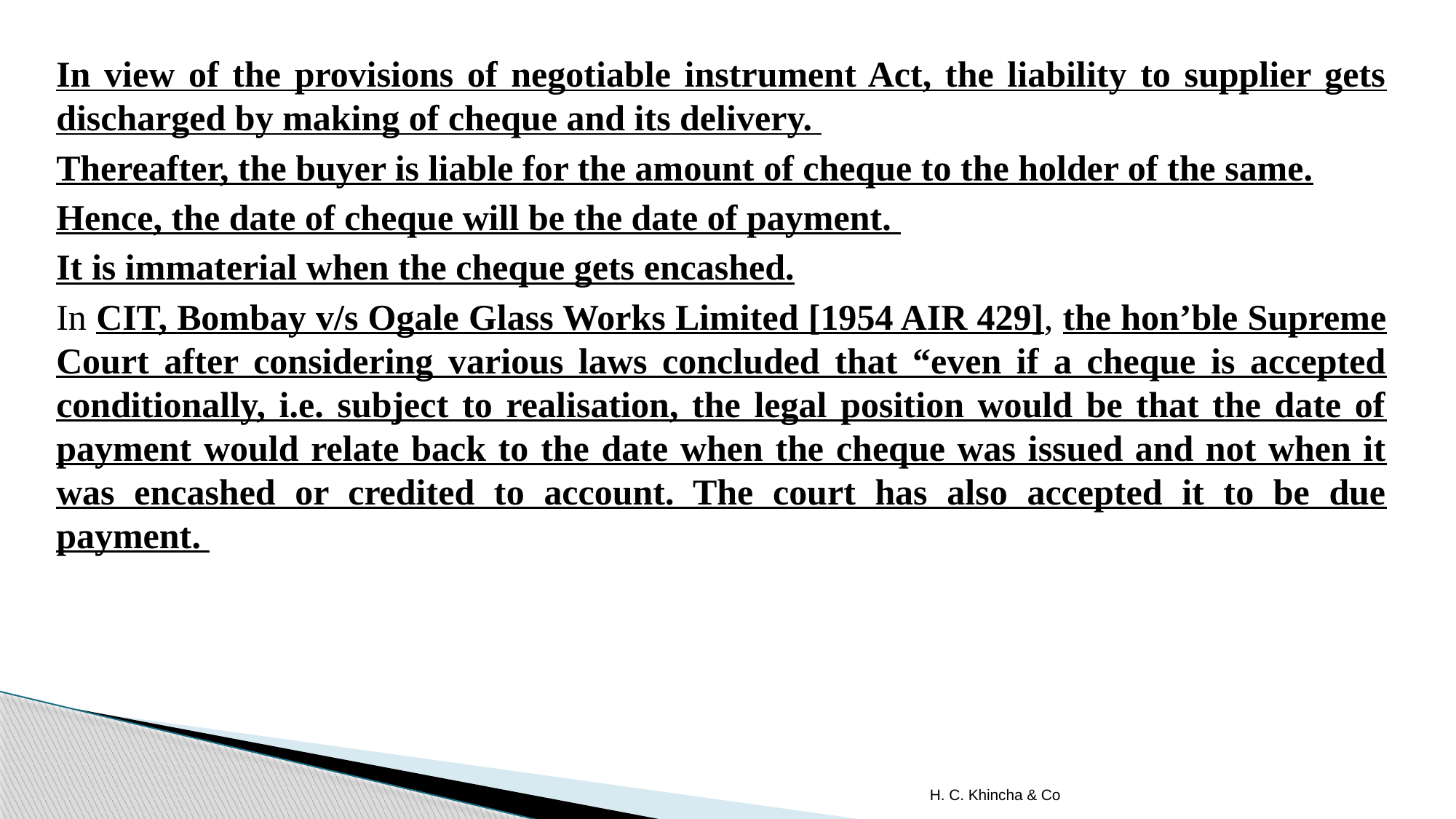

In view of the provisions of negotiable instrument Act, the liability to supplier gets discharged by making of cheque and its delivery.
Thereafter, the buyer is liable for the amount of cheque to the holder of the same.
Hence, the date of cheque will be the date of payment.
It is immaterial when the cheque gets encashed.
In CIT, Bombay v/s Ogale Glass Works Limited [1954 AIR 429], the hon’ble Supreme Court after considering various laws concluded that “even if a cheque is accepted conditionally, i.e. subject to realisation, the legal position would be that the date of payment would relate back to the date when the cheque was issued and not when it was encashed or credited to account. The court has also accepted it to be due payment.

H. C. Khincha & Co